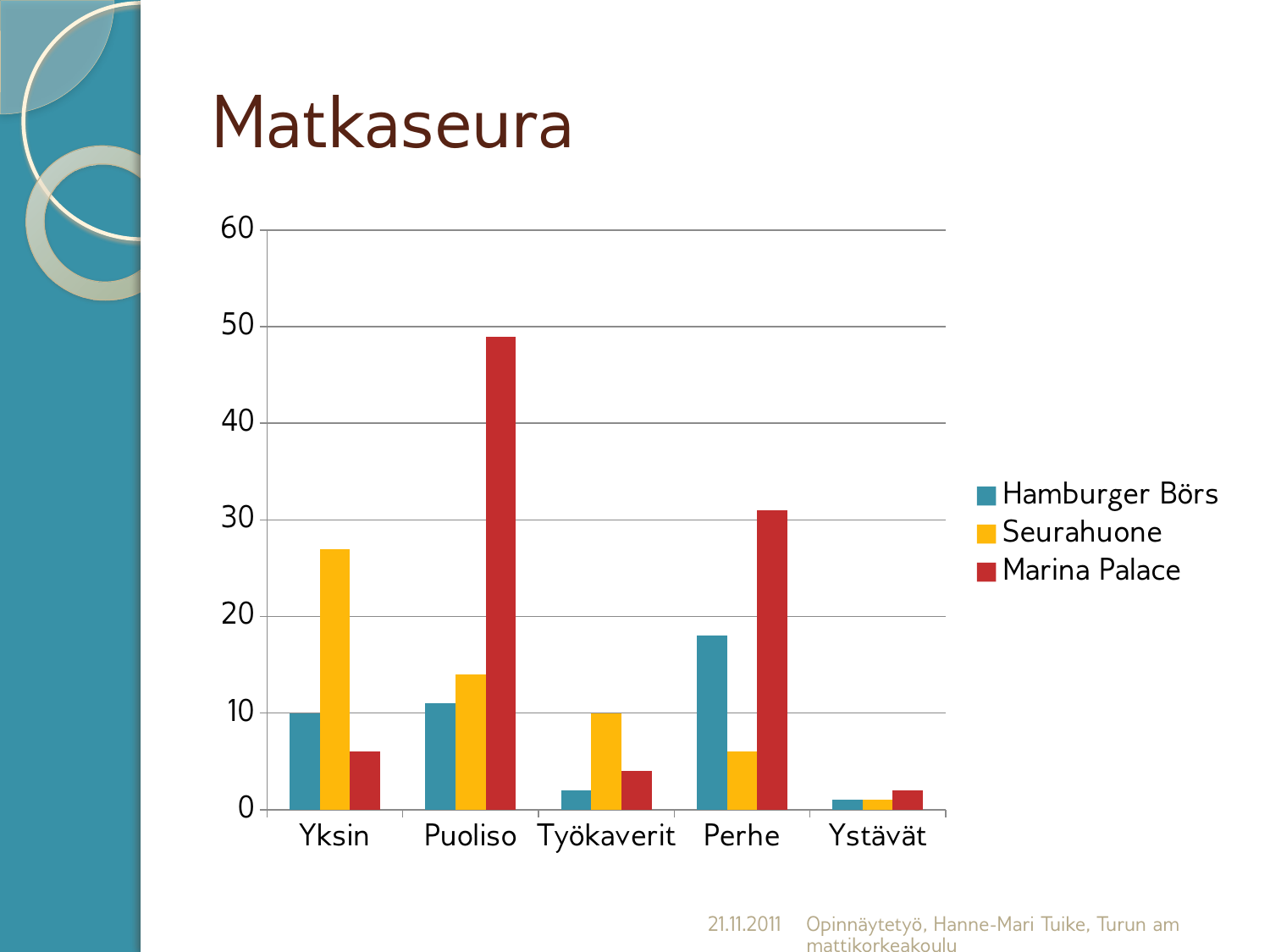

# Matkaseura

### Chart

| Category | Hamburger Börs | Seurahuone | Marina Palace |
|---|---|---|---|
| Yksin | 10.0 | 27.0 | 6.0 |
| Puoliso | 11.0 | 14.0 | 49.0 |
| Työkaverit | 2.0 | 10.0 | 4.0 |
| Perhe | 18.0 | 6.0 | 31.0 |
| Ystävät | 1.0 | 1.0 | 2.0 |
21.11.2011
Opinnäytetyö, Hanne-Mari Tuike, Turun ammattikorkeakoulu